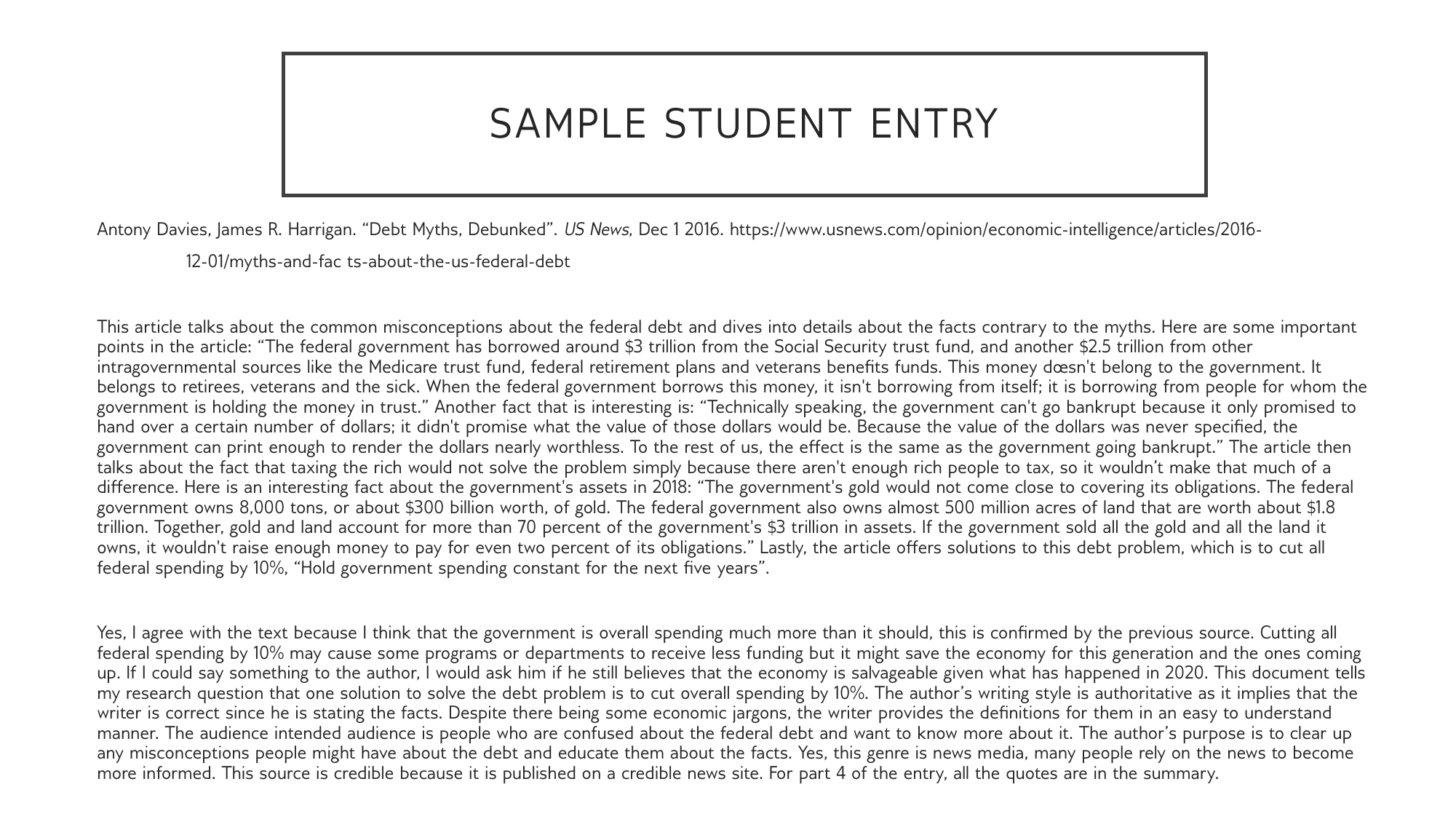

# Sample Student Entry
Antony Davies, James R. Harrigan. “Debt Myths, Debunked”. US News, Dec 1 2016. https://www.usnews.com/opinion/economic-intelligence/articles/2016-
	12-01/myths-and-fac ts-about-the-us-federal-debt

This article talks about the common misconceptions about the federal debt and dives into details about the facts contrary to the myths. Here are some important points in the article: “The federal government has borrowed around $3 trillion from the Social Security trust fund, and another $2.5 trillion from other intragovernmental sources like the Medicare trust fund, federal retirement plans and veterans benefits funds. This money doesn't belong to the government. It belongs to retirees, veterans and the sick. When the federal government borrows this money, it isn't borrowing from itself; it is borrowing from people for whom the government is holding the money in trust.” Another fact that is interesting is: “Technically speaking, the government can't go bankrupt because it only promised to hand over a certain number of dollars; it didn't promise what the value of those dollars would be. Because the value of the dollars was never specified, the government can print enough to render the dollars nearly worthless. To the rest of us, the effect is the same as the government going bankrupt.” The article then talks about the fact that taxing the rich would not solve the problem simply because there aren't enough rich people to tax, so it wouldn’t make that much of a difference. Here is an interesting fact about the government's assets in 2018: “The government's gold would not come close to covering its obligations. The federal government owns 8,000 tons, or about $300 billion worth, of gold. The federal government also owns almost 500 million acres of land that are worth about $1.8 trillion. Together, gold and land account for more than 70 percent of the government's $3 trillion in assets. If the government sold all the gold and all the land it owns, it wouldn't raise enough money to pay for even two percent of its obligations.” Lastly, the article offers solutions to this debt problem, which is to cut all federal spending by 10%, “Hold government spending constant for the next five years”.

Yes, I agree with the text because I think that the government is overall spending much more than it should, this is confirmed by the previous source. Cutting all federal spending by 10% may cause some programs or departments to receive less funding but it might save the economy for this generation and the ones coming up. If I could say something to the author, I would ask him if he still believes that the economy is salvageable given what has happened in 2020. This document tells my research question that one solution to solve the debt problem is to cut overall spending by 10%. The author’s writing style is authoritative as it implies that the writer is correct since he is stating the facts. Despite there being some economic jargons, the writer provides the definitions for them in an easy to understand manner. The audience intended audience is people who are confused about the federal debt and want to know more about it. The author’s purpose is to clear up any misconceptions people might have about the debt and educate them about the facts. Yes, this genre is news media, many people rely on the news to become more informed. This source is credible because it is published on a credible news site. For part 4 of the entry, all the quotes are in the summary.